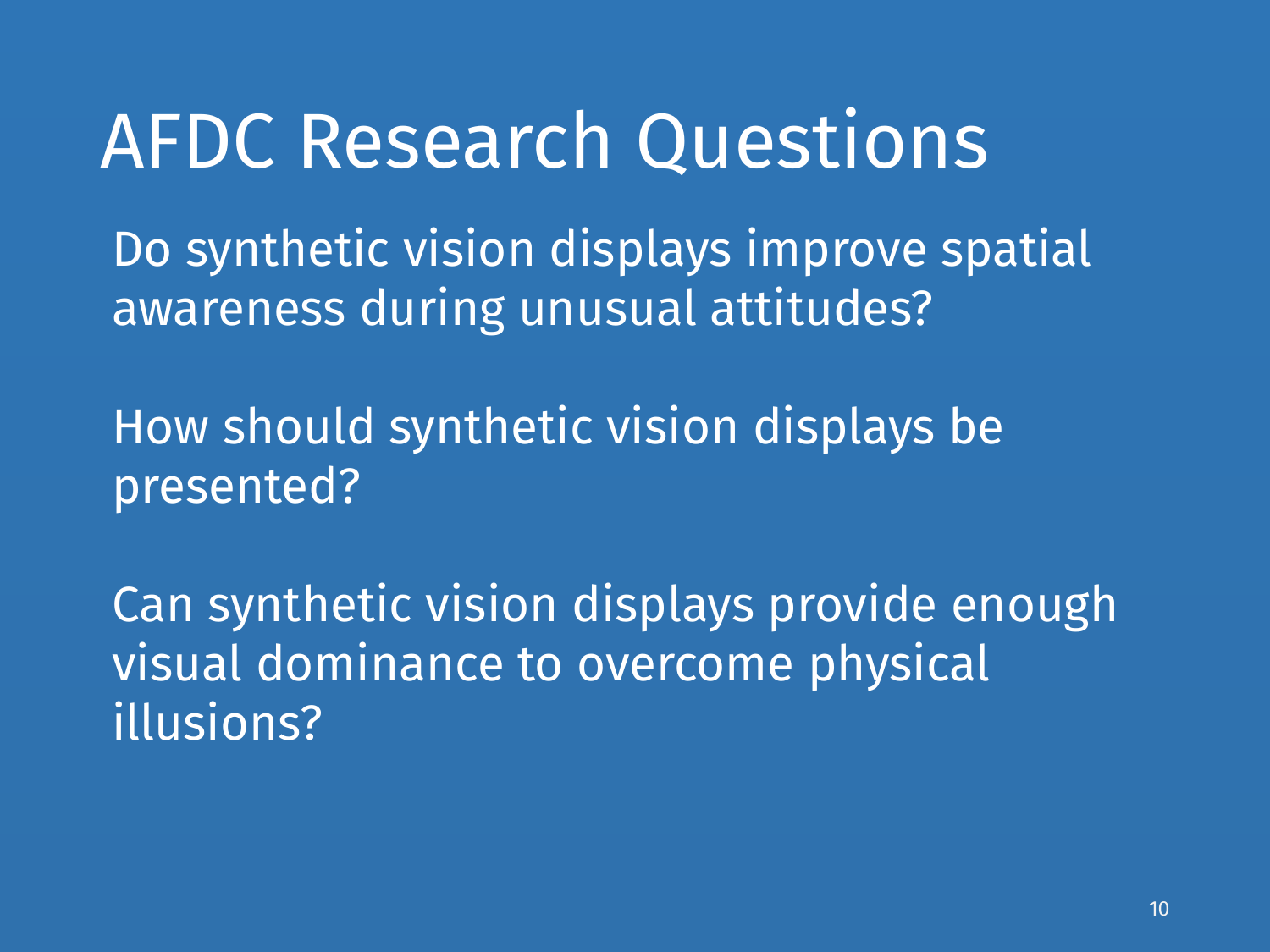

# AFDC Research Questions
Do synthetic vision displays improve spatial awareness during unusual attitudes?

How should synthetic vision displays be presented?

Can synthetic vision displays provide enough visual dominance to overcome physical illusions?

10